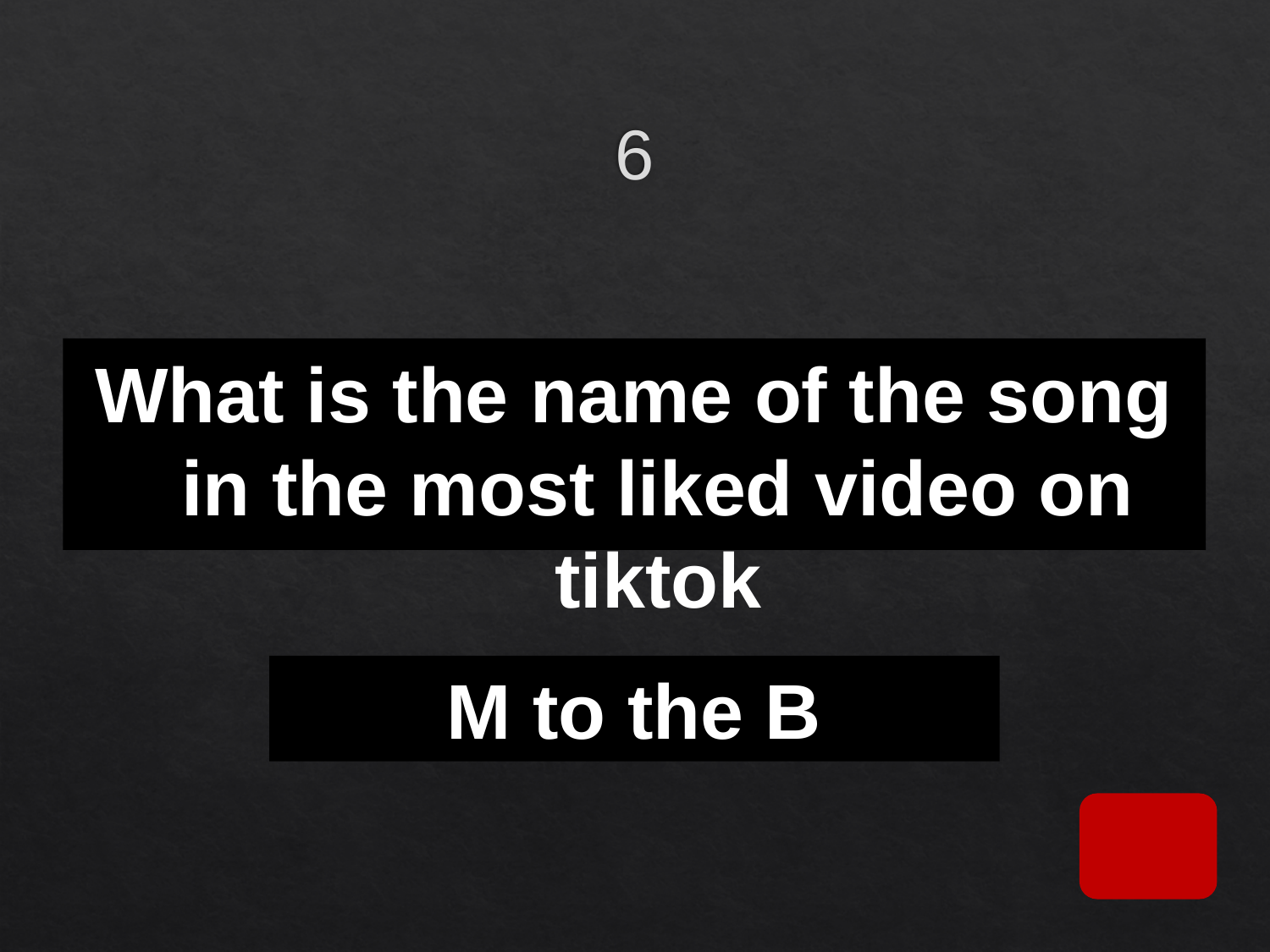

# 6
What is the name of the song in the most liked video on tiktok
M to the B